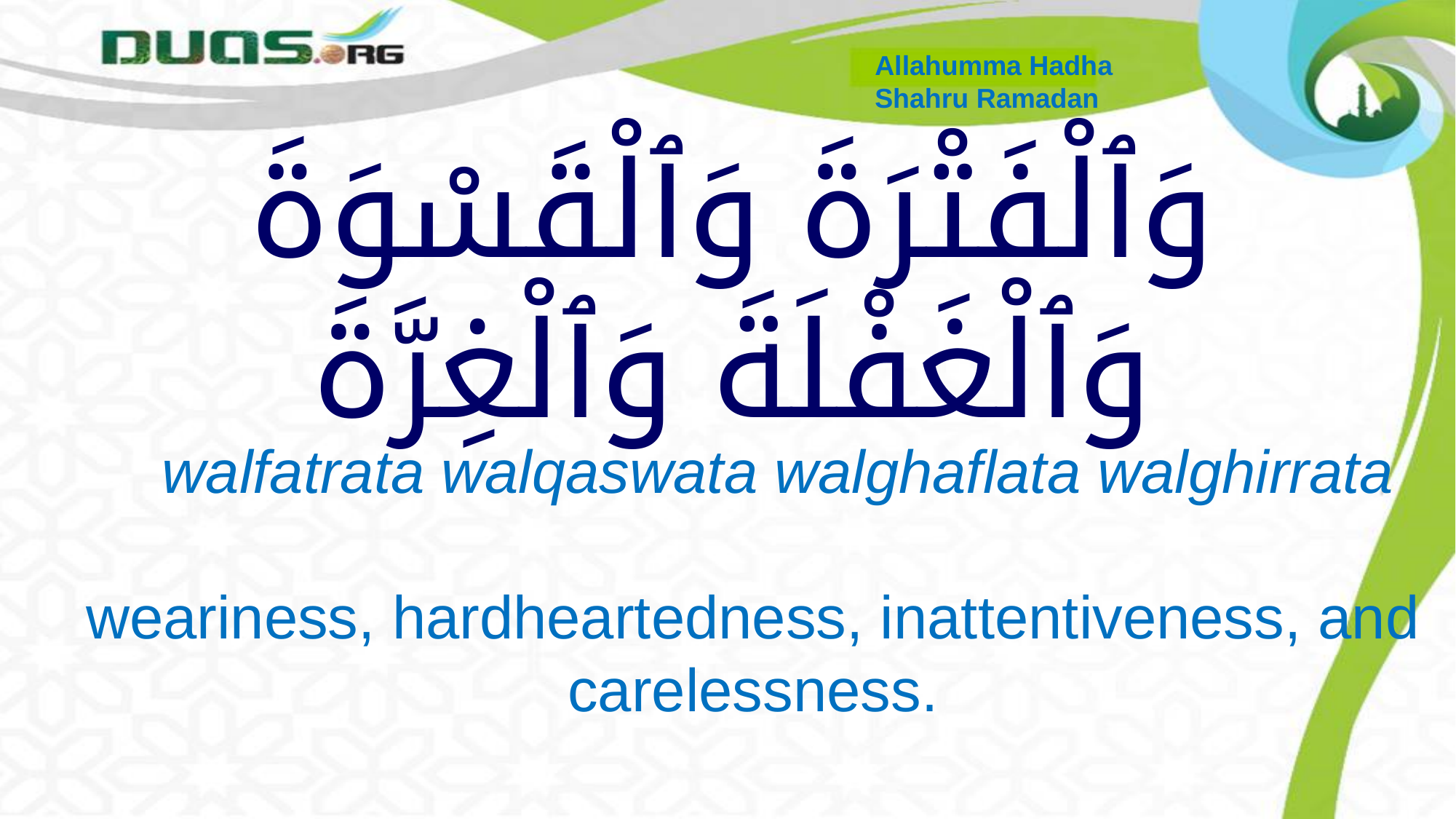

Allahumma Hadha
Shahru Ramadan
# وَٱلْفَتْرَةَ وَٱلْقَسْوَةَ وَٱلْغَفْلَةَ وَٱلْغِرَّةَ

      walfatrata walqaswata walghaflata walghirrata

   weariness, hardheartedness, inattentiveness, and
   carelessness.